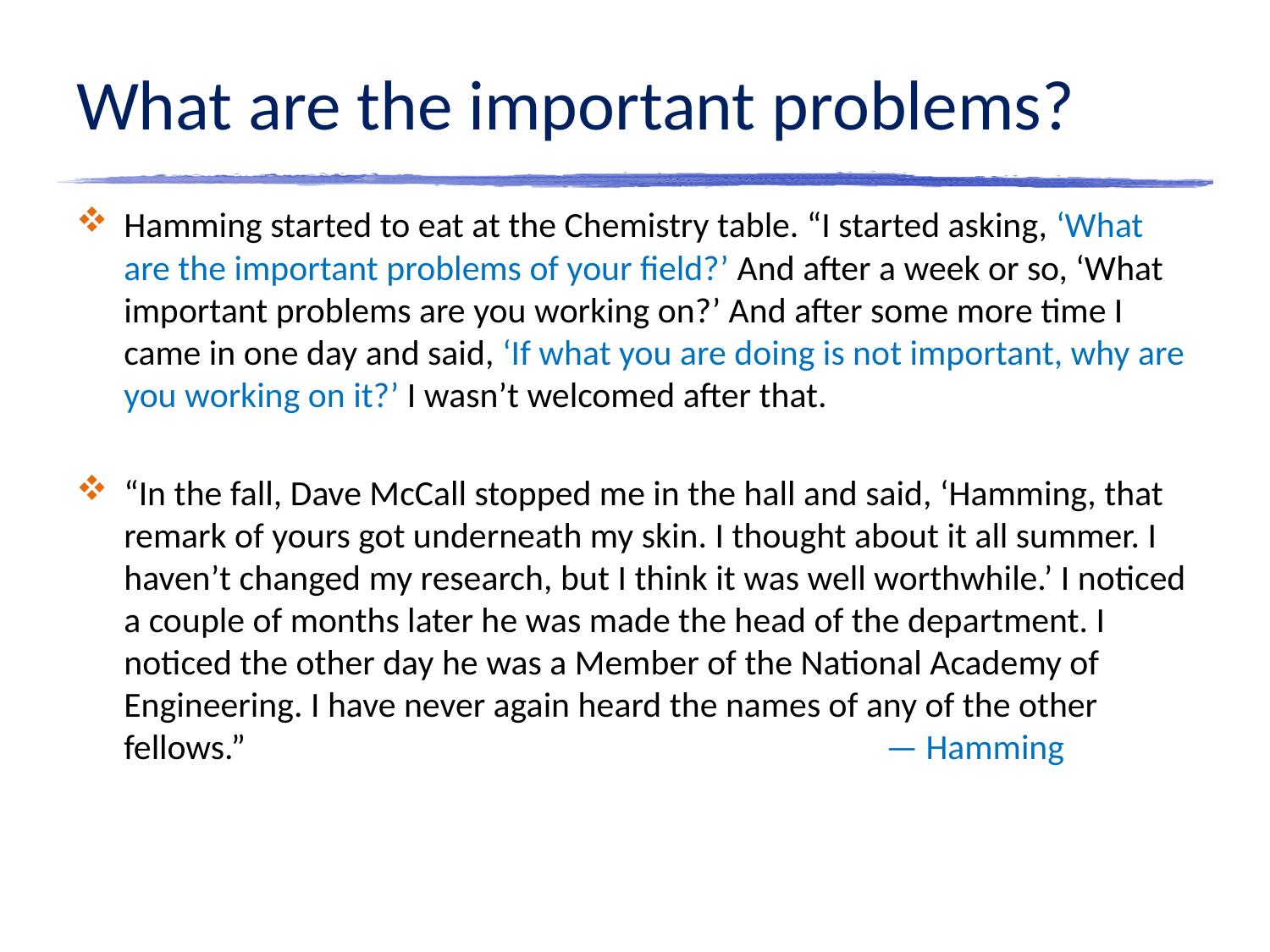

# What are the important problems?
Hamming started to eat at the Chemistry table. “I started asking, ‘What are the important problems of your field?’ And after a week or so, ‘What important problems are you working on?’ And after some more time I came in one day and said, ‘If what you are doing is not important, why are you working on it?’ I wasn’t welcomed after that.

“In the fall, Dave McCall stopped me in the hall and said, ‘Hamming, that remark of yours got underneath my skin. I thought about it all summer. I haven’t changed my research, but I think it was well worthwhile.’ I noticed a couple of months later he was made the head of the department. I noticed the other day he was a Member of the National Academy of Engineering. I have never again heard the names of any of the other fellows.”						— Hamming